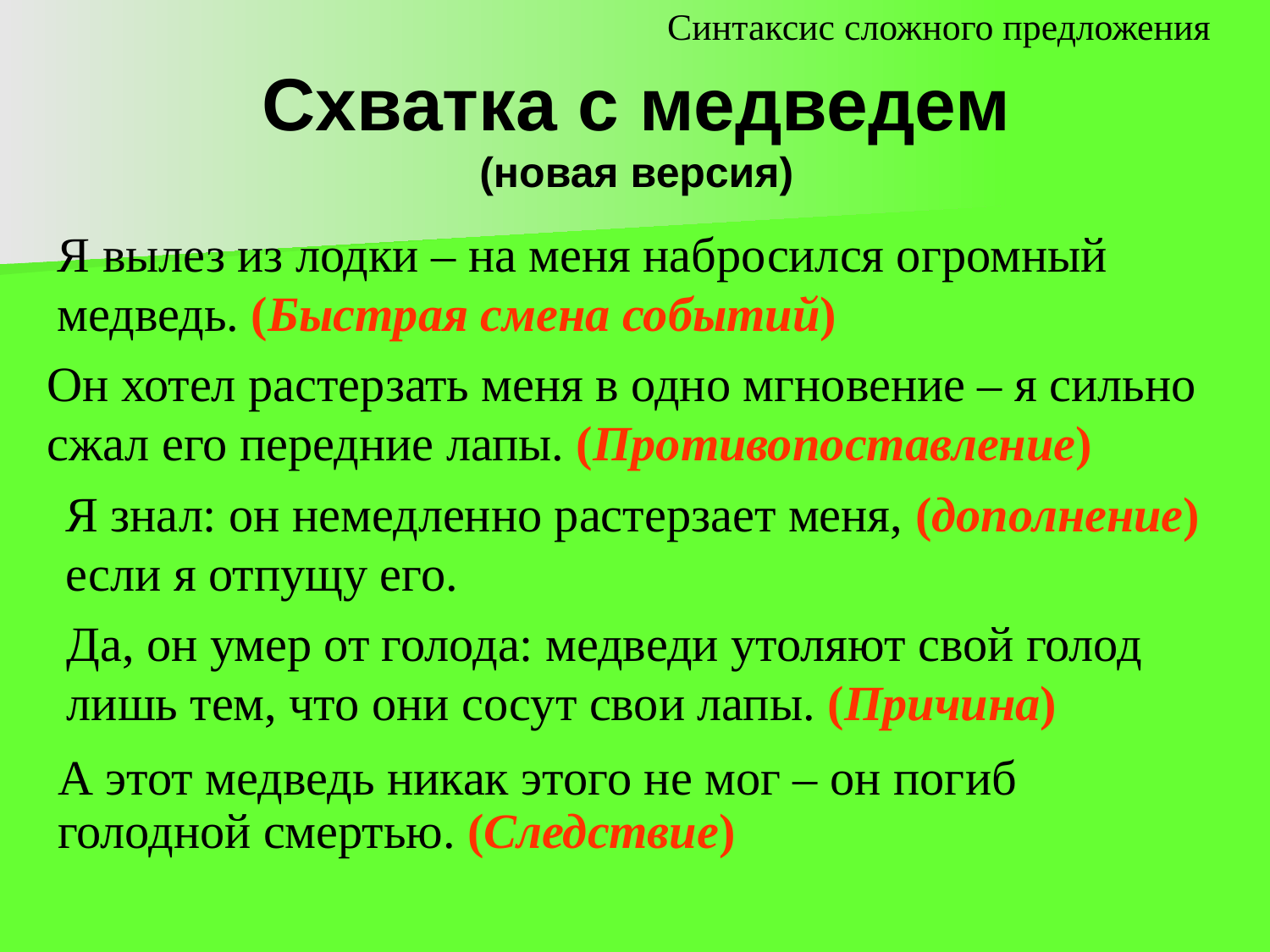

Синтаксис сложного предложения
# Схватка с медведем (новая версия)
Я вылез из лодки – на меня набросился огромный медведь. (Быстрая смена событий)
Он хотел растерзать меня в одно мгновение – я сильно сжал его передние лапы. (Противопоставление)
Я знал: он немедленно растерзает меня, (дополнение)
если я отпущу его.
Да, он умер от голода: медведи утоляют свой голод
лишь тем, что они сосут свои лапы. (Причина)
А этот медведь никак этого не мог – он погиб голодной смертью. (Следствие)